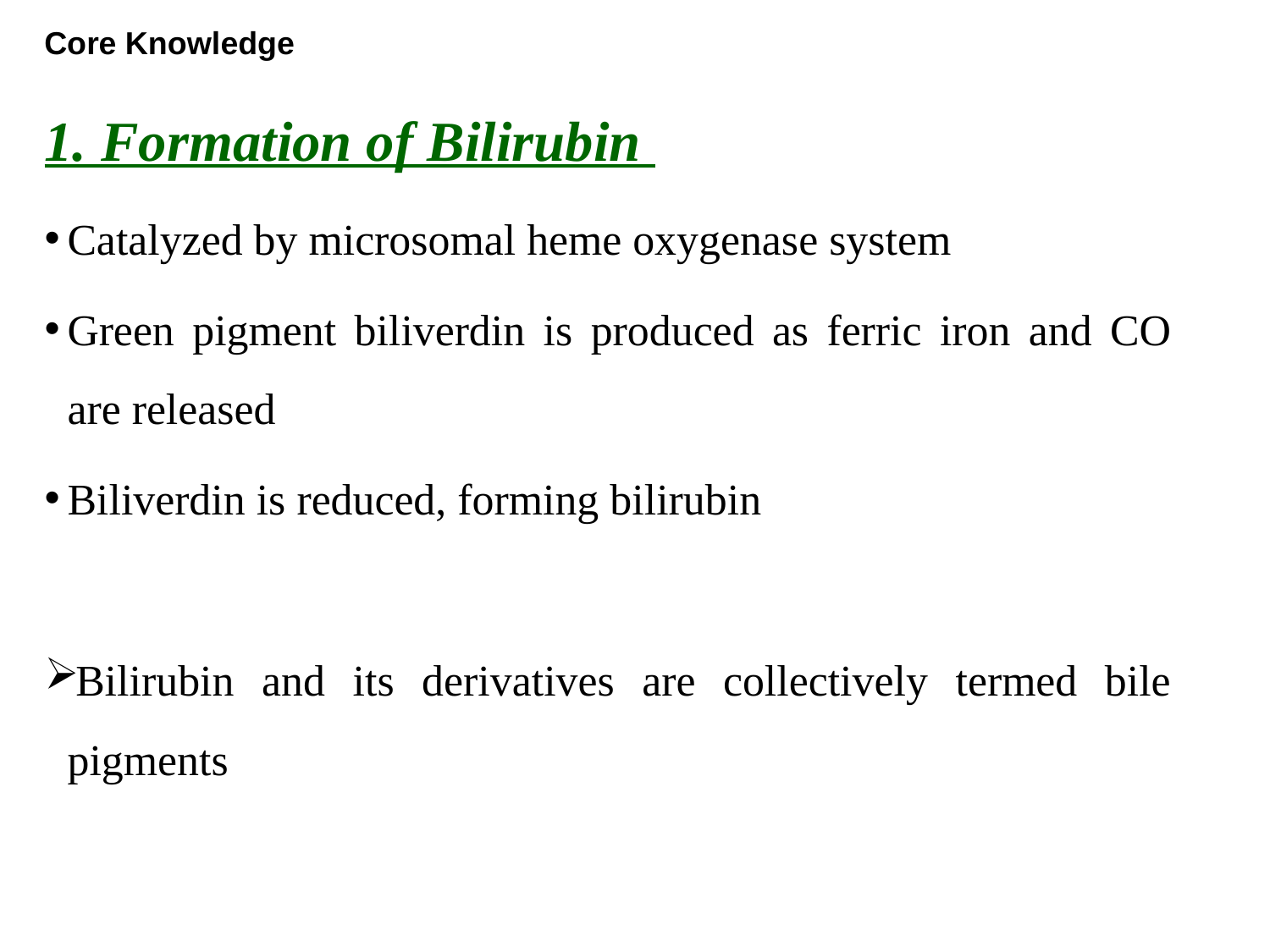

Core Knowledge
1. Formation of Bilirubin
Catalyzed by microsomal heme oxygenase system
Green pigment biliverdin is produced as ferric iron and CO are released
Biliverdin is reduced, forming bilirubin

Bilirubin and its derivatives are collectively termed bile pigments